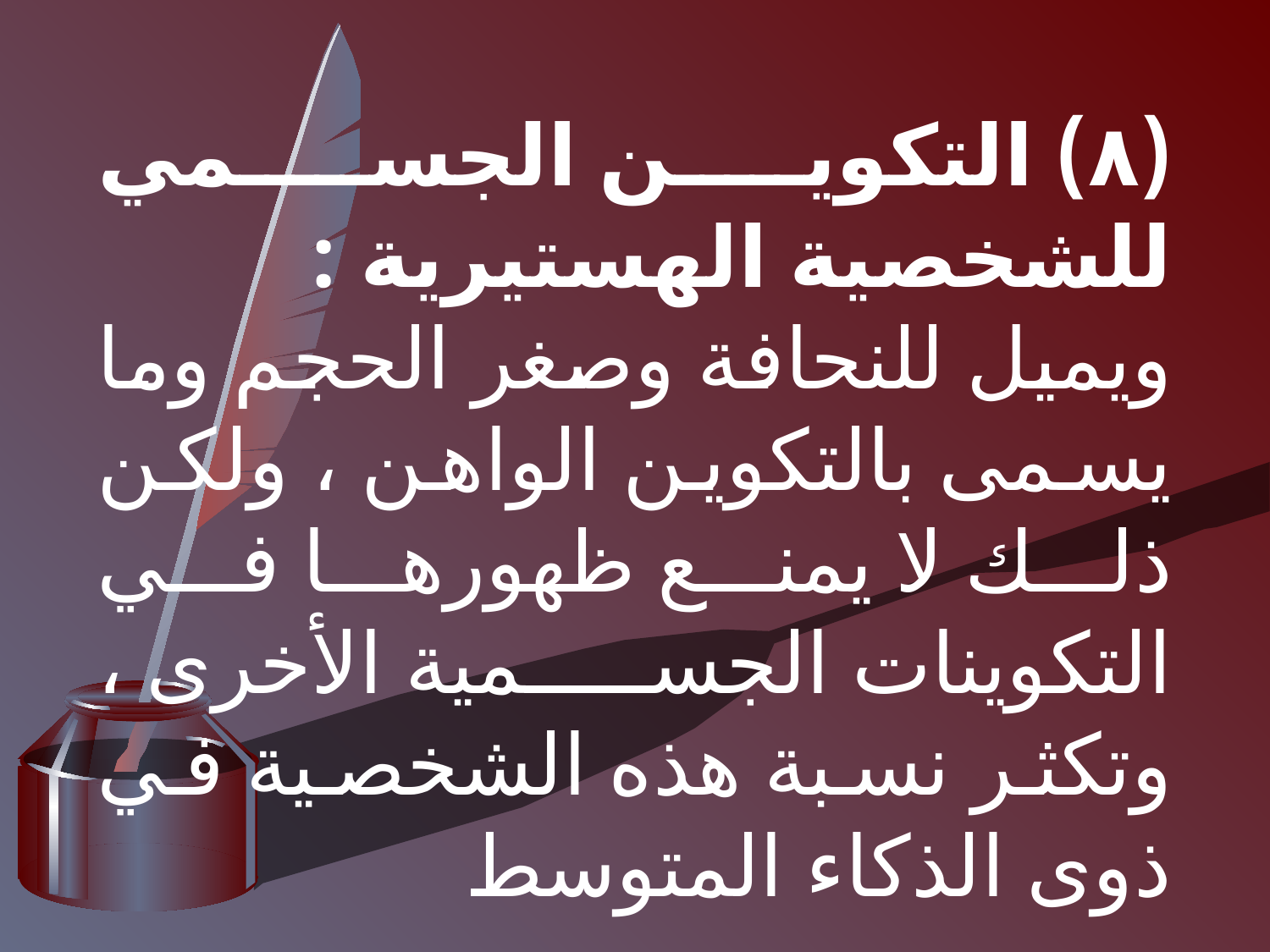

(۸) التكوين الجسمي للشخصية الهستيرية :
ويميل للنحافة وصغر الحجم وما يسمى بالتكوين الواهن ، ولكن ذلك لا يمنع ظهورها في التكوينات الجسمية الأخرى ، وتكثر نسبة هذه الشخصية في ذوی الذكاء المتوسط